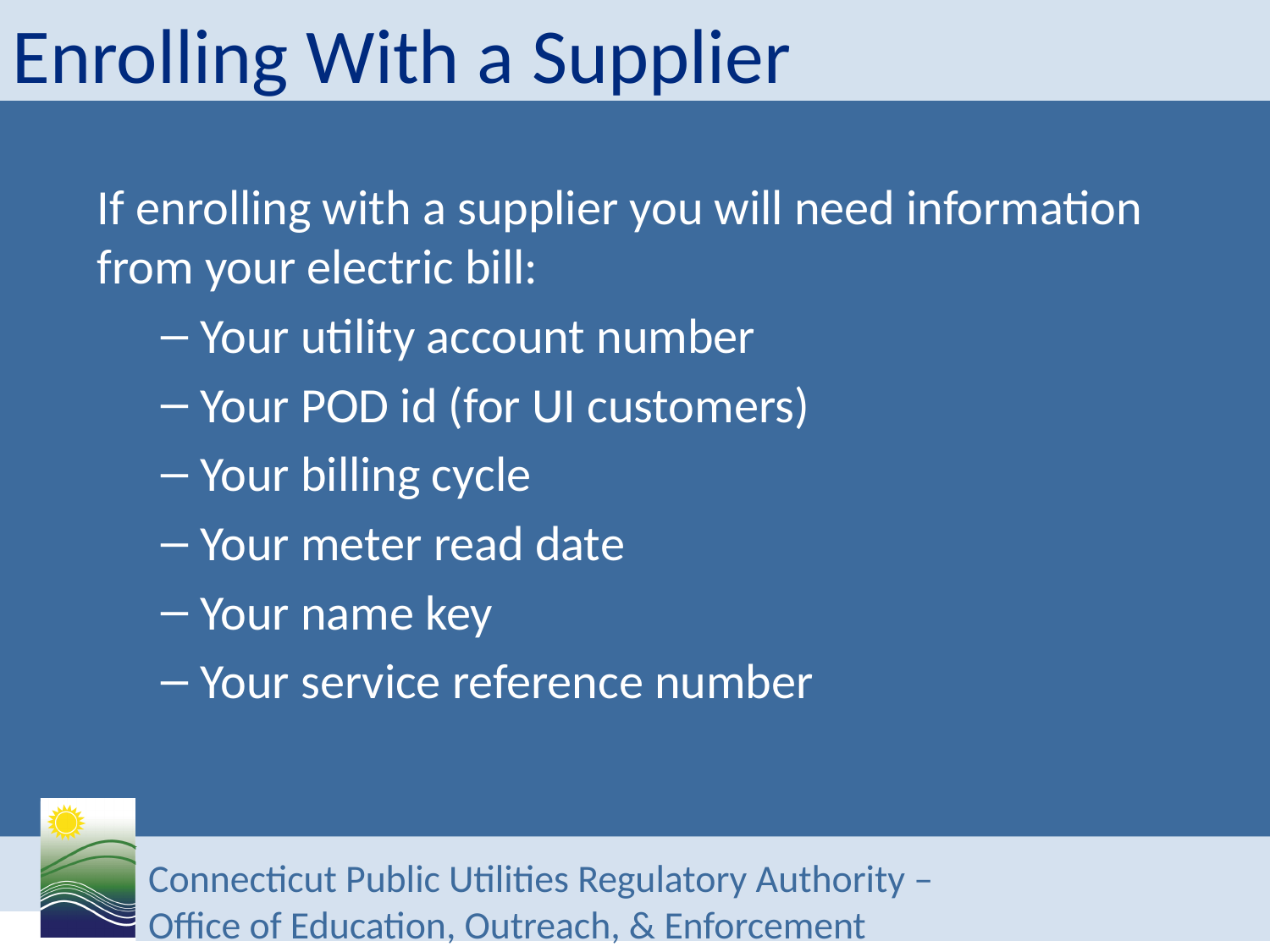

# Enrolling With a Supplier
If enrolling with a supplier you will need information from your electric bill:
Your utility account number
Your POD id (for UI customers)
Your billing cycle
Your meter read date
Your name key
Your service reference number
Connecticut Public Utilities Regulatory Authority –
Office of Education, Outreach, & Enforcement